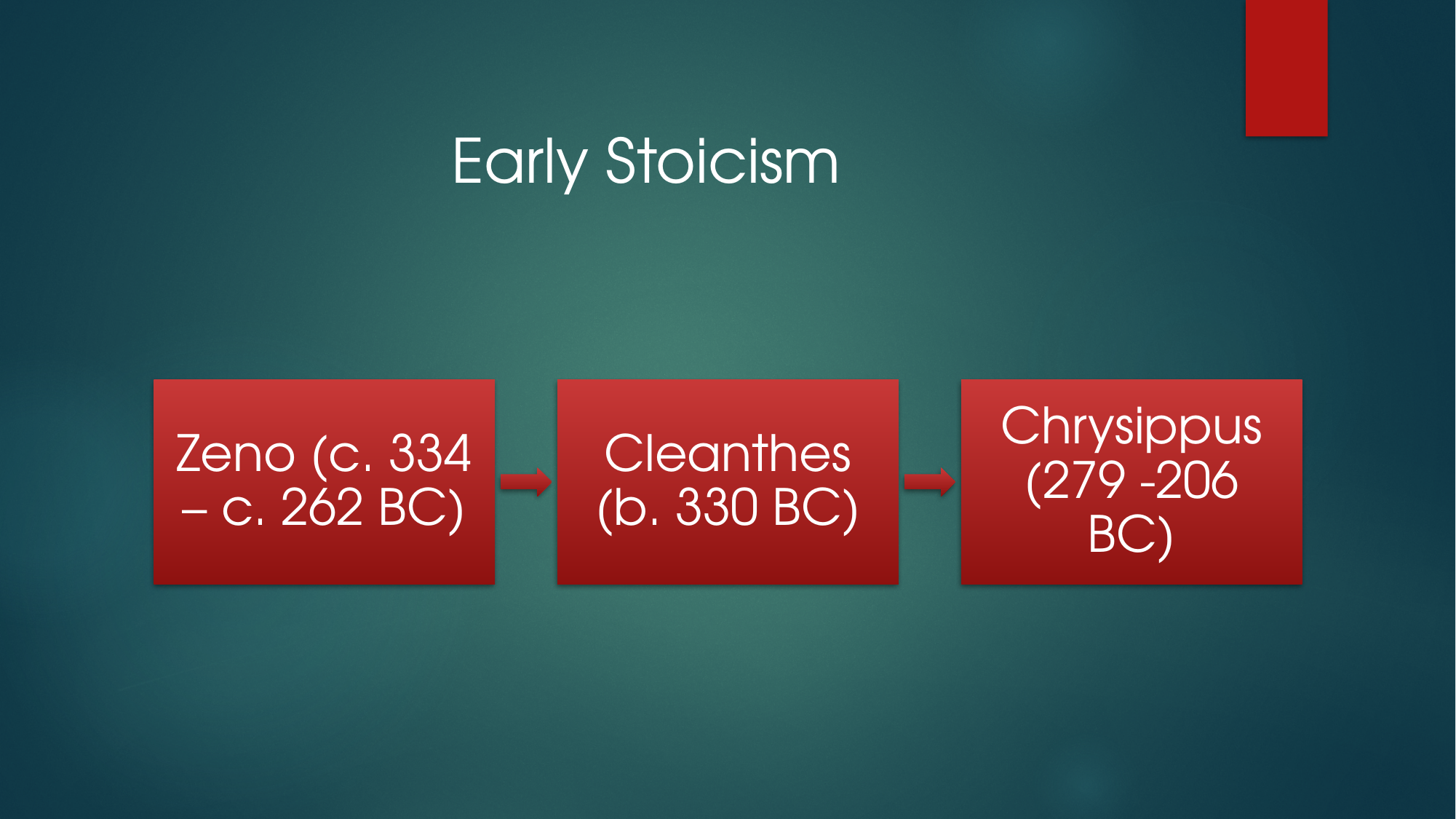

# Early Stoicism
Zeno (c. 334 – c. 262 BC)
Cleanthes (b. 330 BC)
Chrysippus (279 -206 BC)